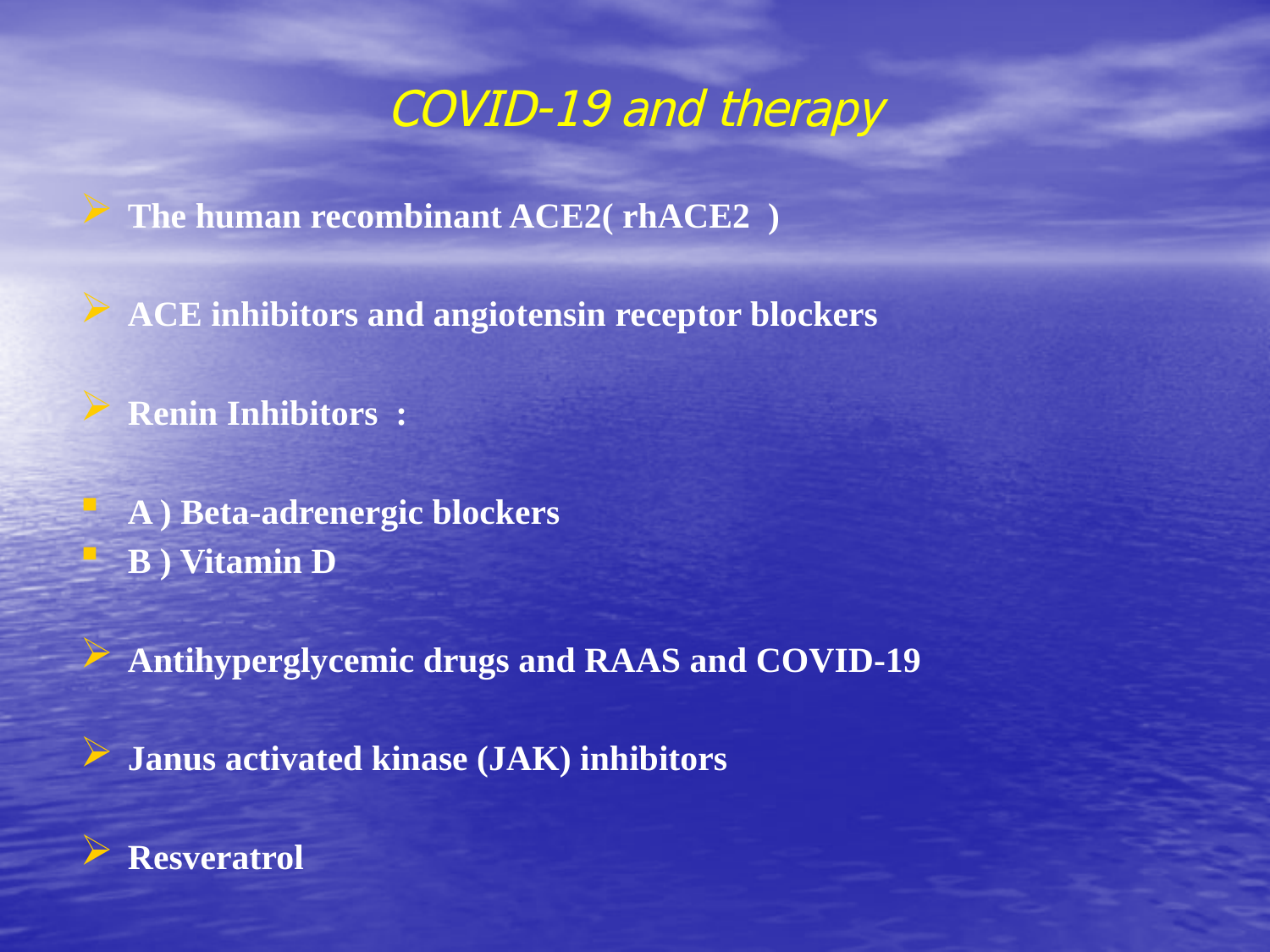

# COVID-19 and therapy
The human recombinant ACE2( rhACE2  )

ACE inhibitors and angiotensin receptor blockers

Renin Inhibitors  :

A ) Beta-adrenergic blockers
B ) Vitamin D

Antihyperglycemic drugs and RAAS and COVID-19

Janus activated kinase (JAK) inhibitors

Resveratrol